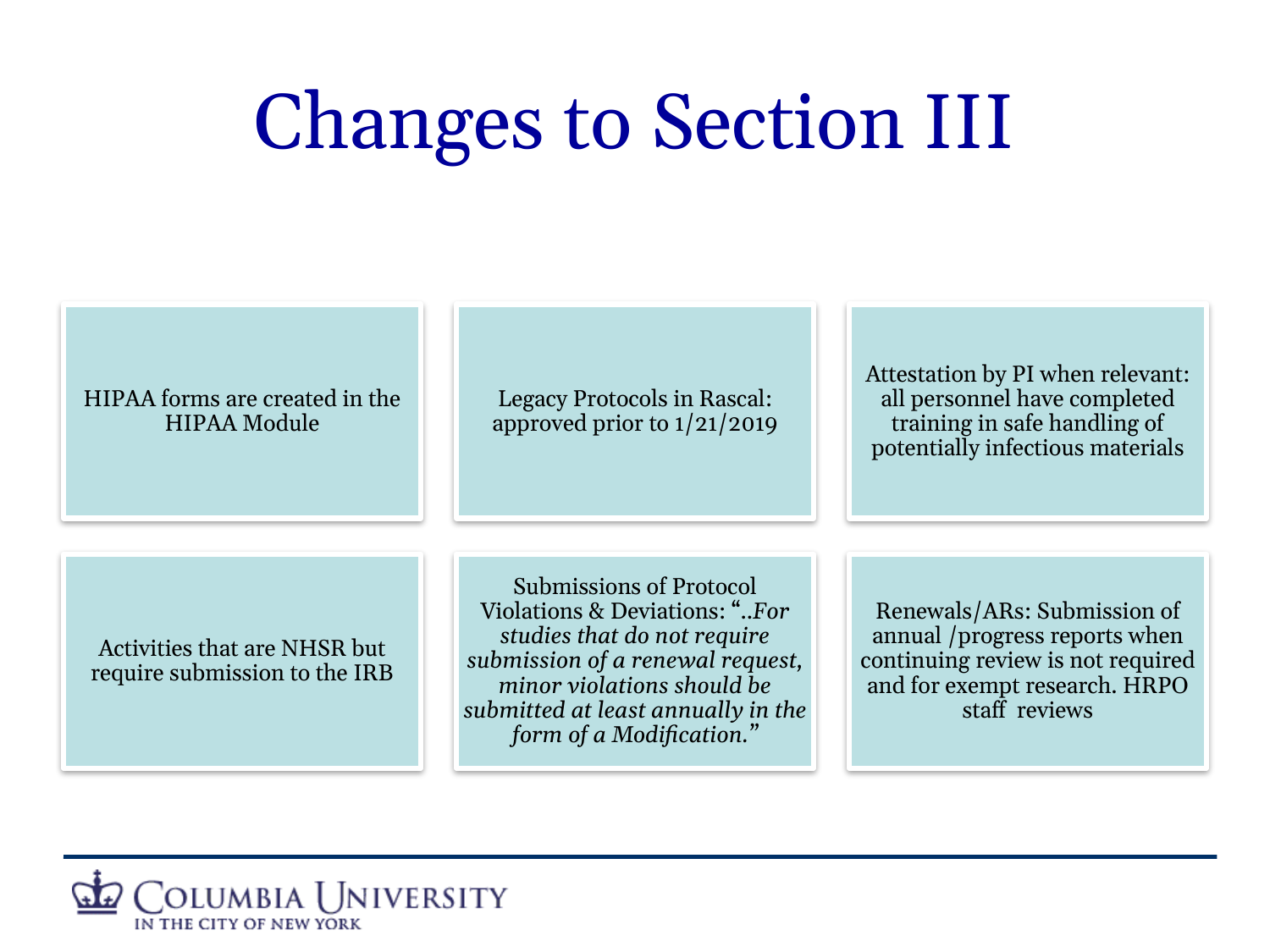

# Changes to Section III
HIPAA forms are created in the HIPAA Module
Legacy Protocols in Rascal: approved prior to 1/21/2019
Attestation by PI when relevant: all personnel have completed training in safe handling of potentially infectious materials
Activities that are NHSR but require submission to the IRB
Submissions of Protocol Violations & Deviations: “..For studies that do not require submission of a renewal request, minor violations should be submitted at least annually in the form of a Modification.”
Renewals/ARs: Submission of annual /progress reports when continuing review is not required and for exempt research. HRPO staff  reviews